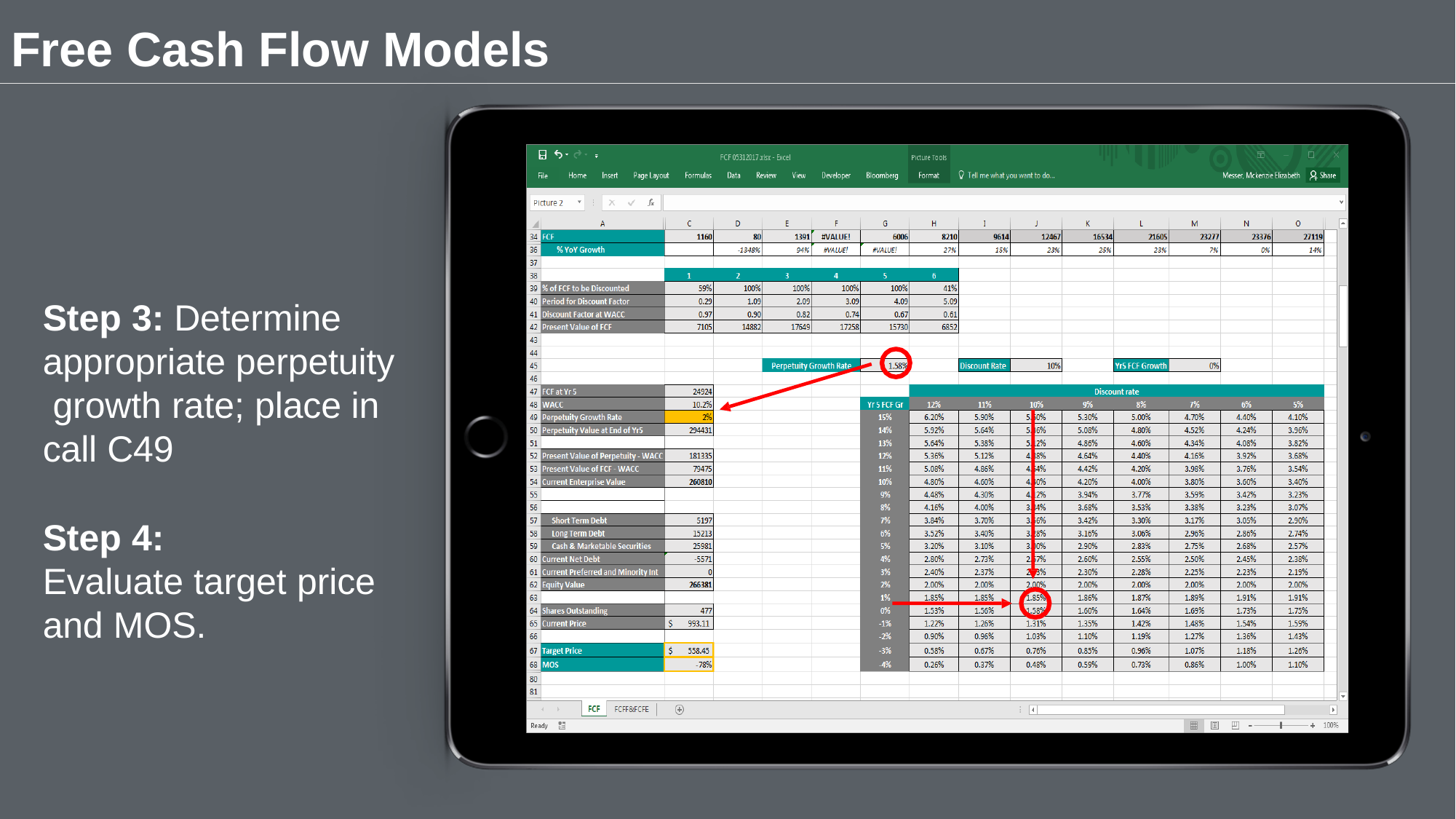

# Free Cash Flow Models

Step 3: Determine  appropriate perpetuity  growth rate; place in  call C49

Step 4:
Evaluate target price
and MOS.